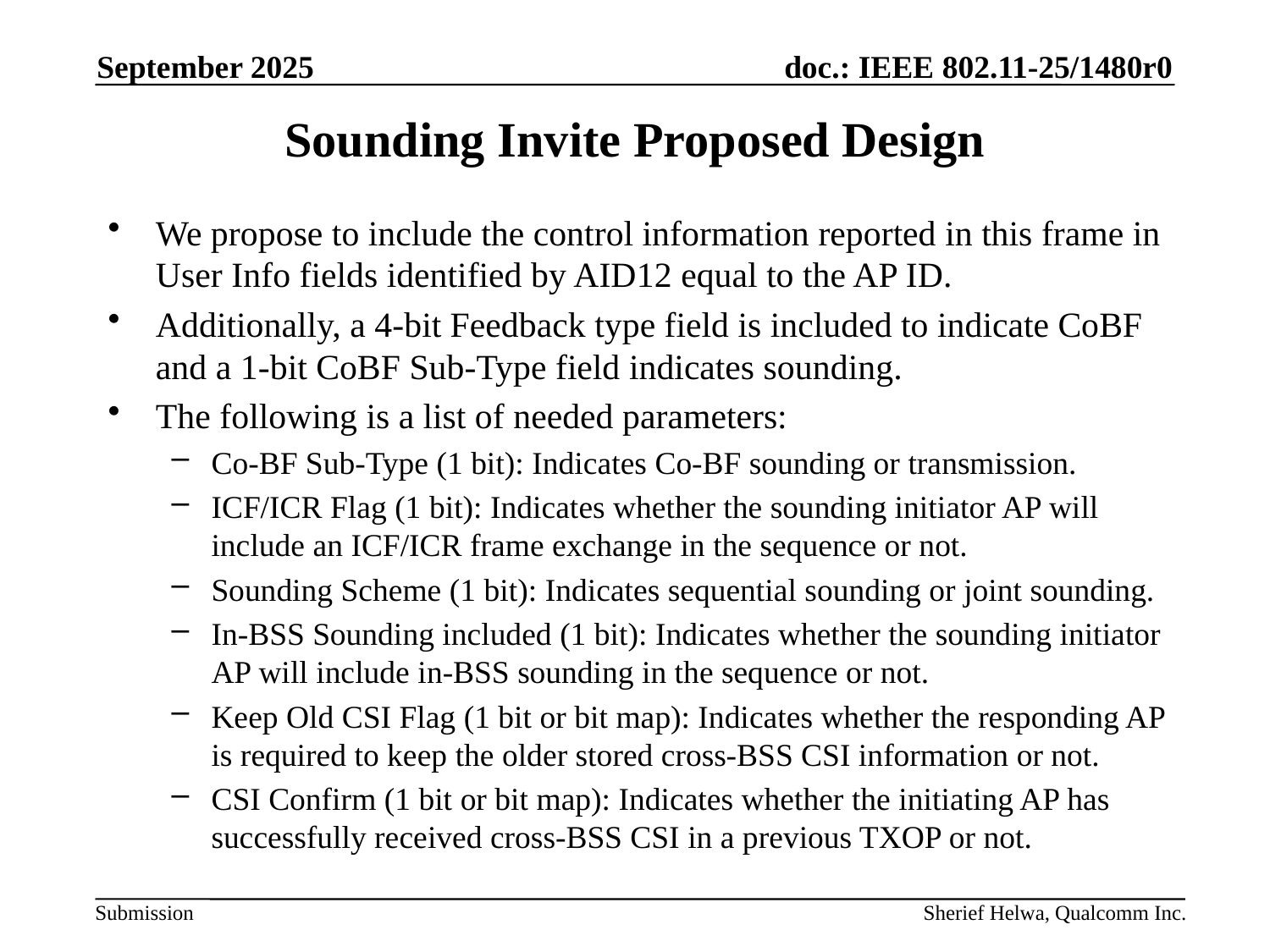

September 2025
# Sounding Invite Proposed Design
We propose to include the control information reported in this frame in User Info fields identified by AID12 equal to the AP ID.
Additionally, a 4-bit Feedback type field is included to indicate CoBF and a 1-bit CoBF Sub-Type field indicates sounding.
The following is a list of needed parameters:
Co-BF Sub-Type (1 bit): Indicates Co-BF sounding or transmission.
ICF/ICR Flag (1 bit): Indicates whether the sounding initiator AP will include an ICF/ICR frame exchange in the sequence or not.
Sounding Scheme (1 bit): Indicates sequential sounding or joint sounding.
In-BSS Sounding included (1 bit): Indicates whether the sounding initiator AP will include in-BSS sounding in the sequence or not.
Keep Old CSI Flag (1 bit or bit map): Indicates whether the responding AP is required to keep the older stored cross-BSS CSI information or not.
CSI Confirm (1 bit or bit map): Indicates whether the initiating AP has successfully received cross-BSS CSI in a previous TXOP or not.

Sherief Helwa, Qualcomm Inc.